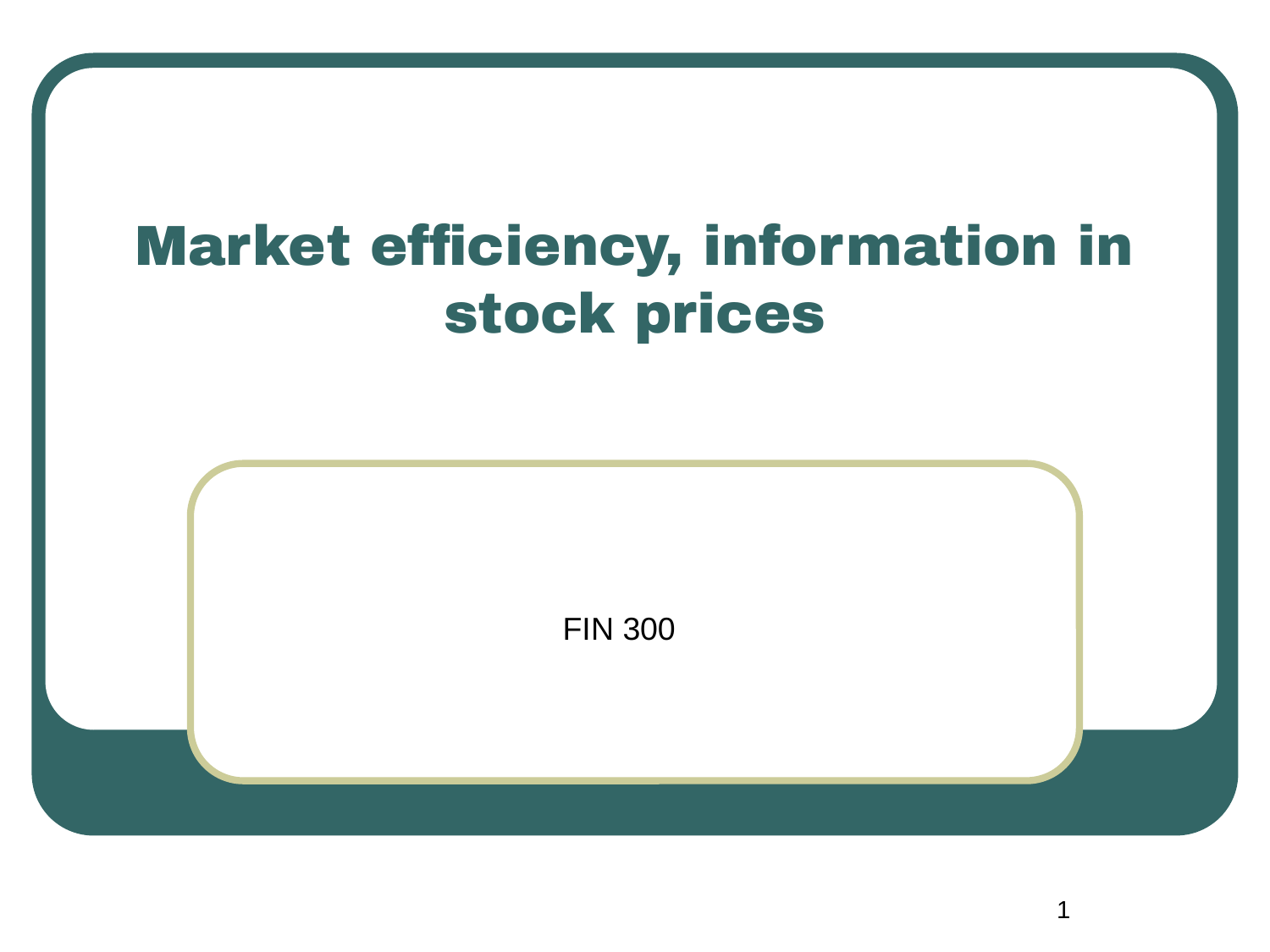

# Market efficiency, information in stock prices
FIN 300
1